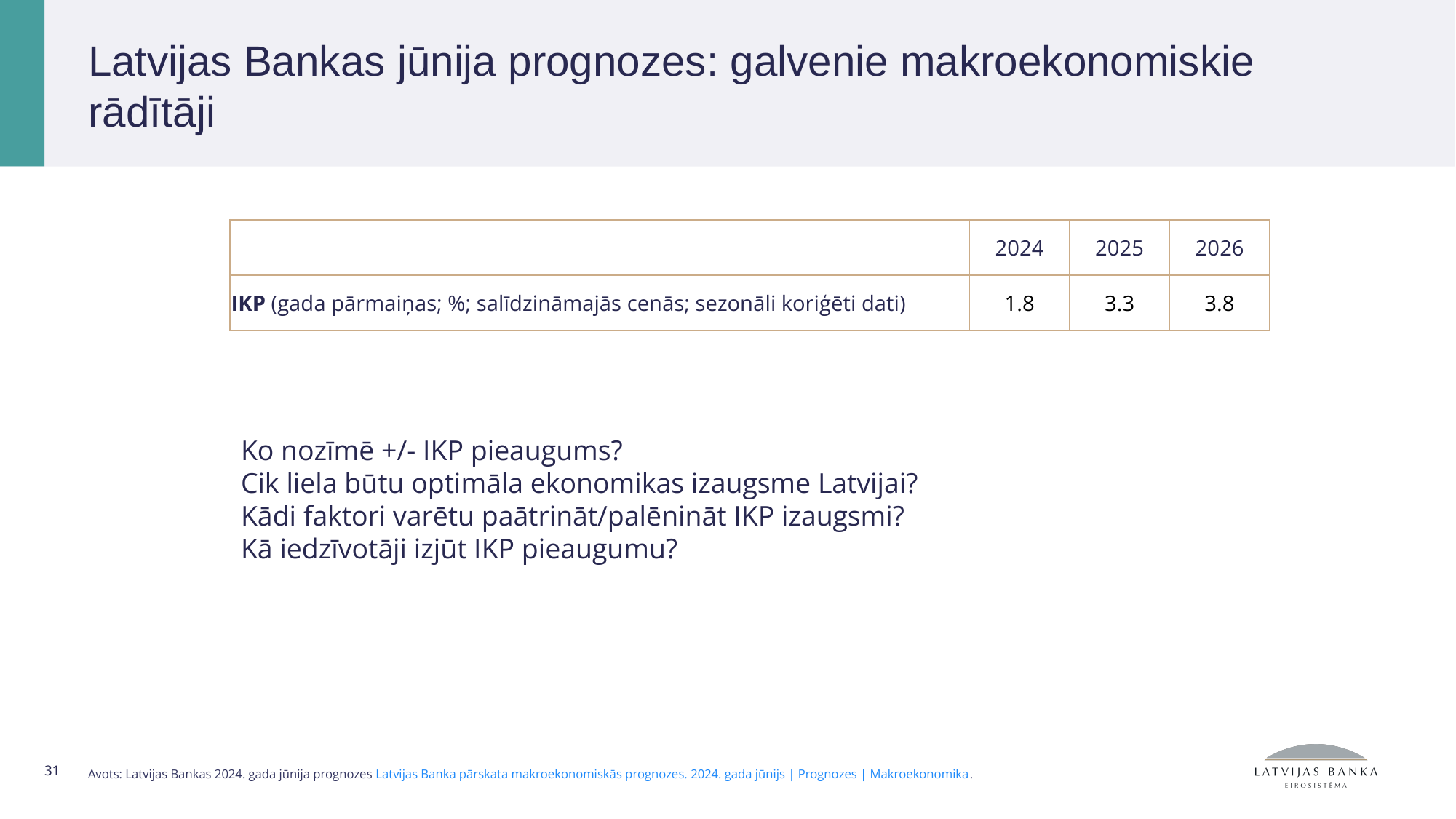

# Latvijas Bankas jūnija prognozes: galvenie makroekonomiskie rādītāji
|  | 2024 | 2025 | 2026 |
| --- | --- | --- | --- |
| IKP (gada pārmaiņas; %; salīdzināmajās cenās; sezonāli koriģēti dati) | 1.8 | 3.3 | 3.8 |
Ko nozīmē +/- IKP pieaugums?
Cik liela būtu optimāla ekonomikas izaugsme Latvijai?
Kādi faktori varētu paātrināt/palēnināt IKP izaugsmi?
Kā iedzīvotāji izjūt IKP pieaugumu?
31
Avots: Latvijas Bankas 2024. gada jūnija prognozes Latvijas Banka pārskata makroekonomiskās prognozes. 2024. gada jūnijs | Prognozes | Makroekonomika.